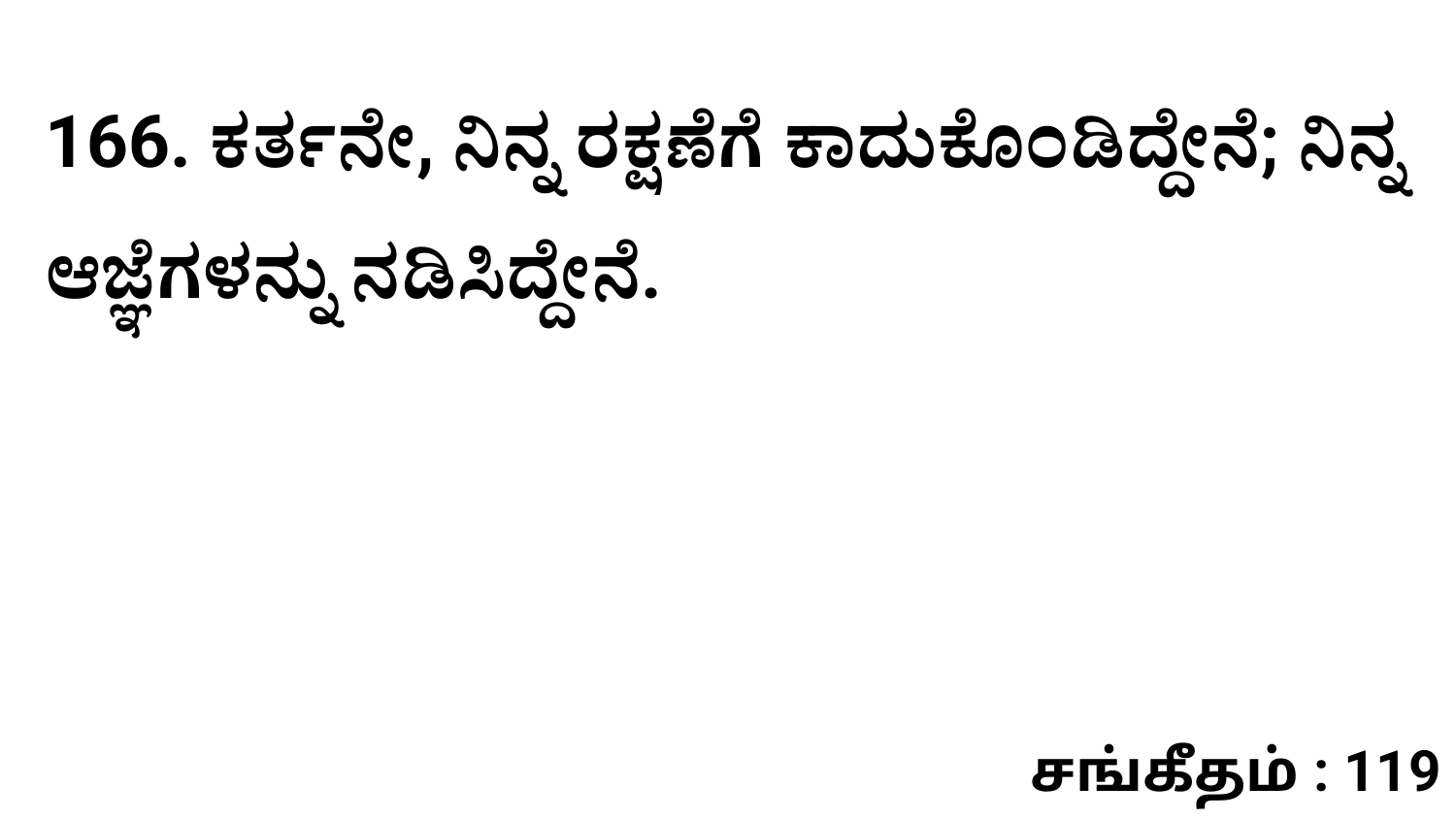

166. ಕರ್ತನೇ, ನಿನ್ನ ರಕ್ಷಣೆಗೆ ಕಾದುಕೊಂಡಿದ್ದೇನೆ; ನಿನ್ನ ಆಜ್ಞೆಗಳನ್ನು ನಡಿಸಿದ್ದೇನೆ.
சங்கீதம் : 119